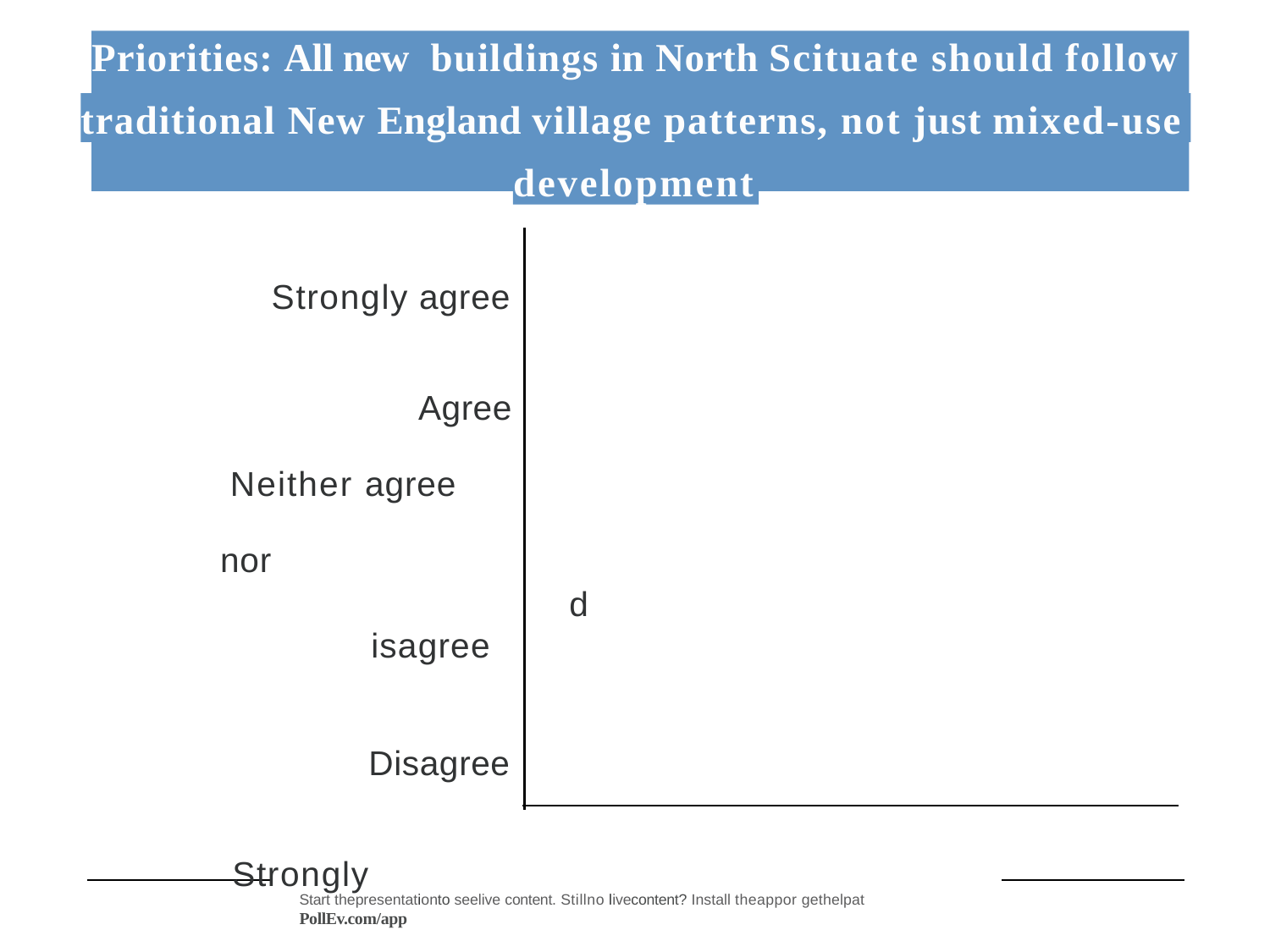

# Priorities: All new	buildings in North Scituate should follow
traditional New England village patterns, not just mixed-use
development

Strongly agree
Agree  Neither agree nor
disagree
Disagree  Strongly disagree

Start thepresentationto seelive content. Stillno livecontent? Install theappor gethelpat PollEv.com/app